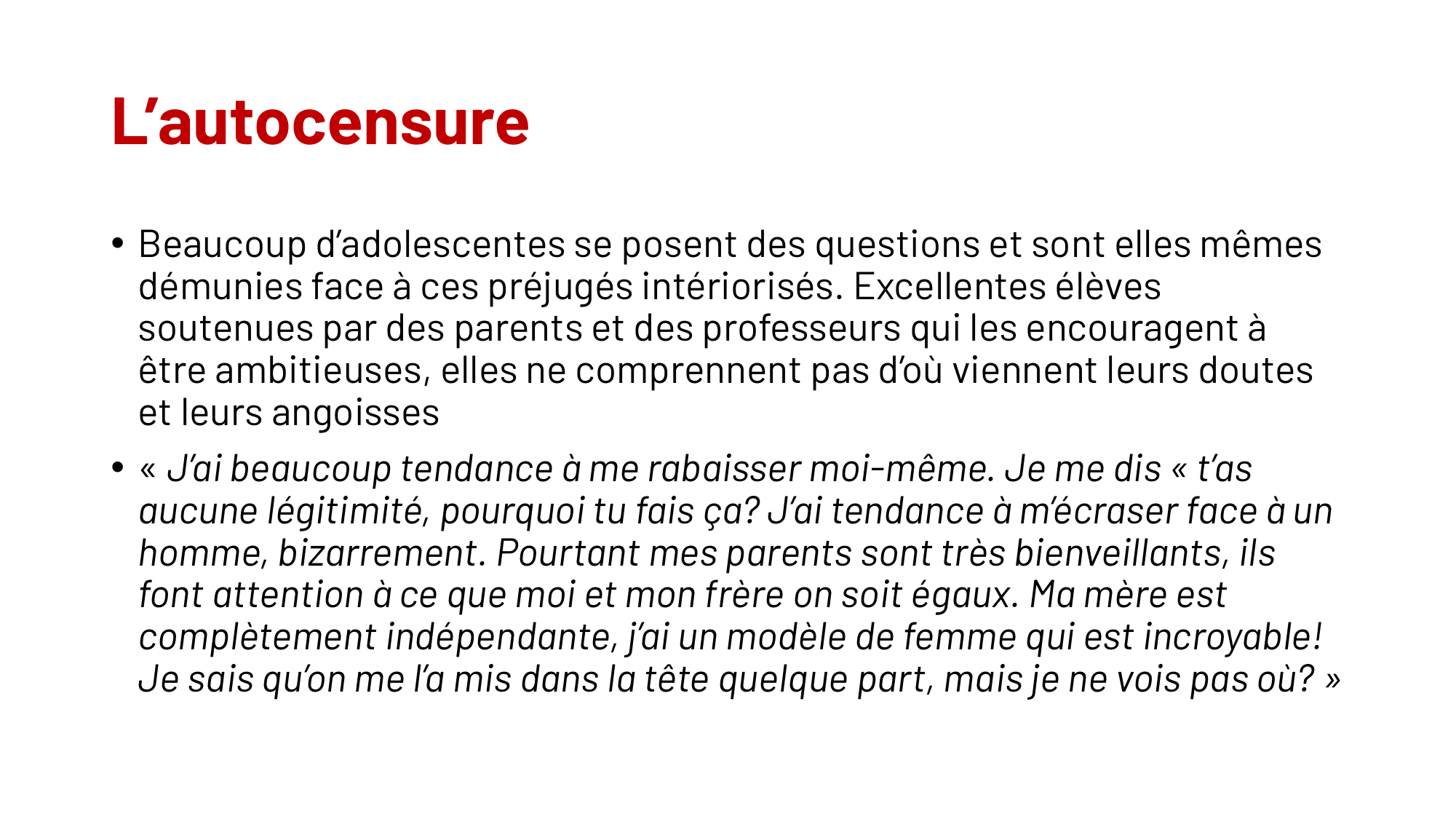

# L’autocensure
Beaucoup d’adolescentes se posent des questions et sont elles mêmes démunies face à ces préjugés intériorisés. Excellentes élèves soutenues par des parents et des professeurs qui les encouragent à être ambitieuses, elles ne comprennent pas d’où viennent leurs doutes et leurs angoisses
« J’ai beaucoup tendance à me rabaisser moi-même. Je me dis « t’as aucune légitimité, pourquoi tu fais ça? J’ai tendance à m’écraser face à un homme, bizarrement. Pourtant mes parents sont très bienveillants, ils font attention à ce que moi et mon frère on soit égaux. Ma mère est complètement indépendante, j’ai un modèle de femme qui est incroyable! Je sais qu’on me l’a mis dans la tête quelque part, mais je ne vois pas où? »